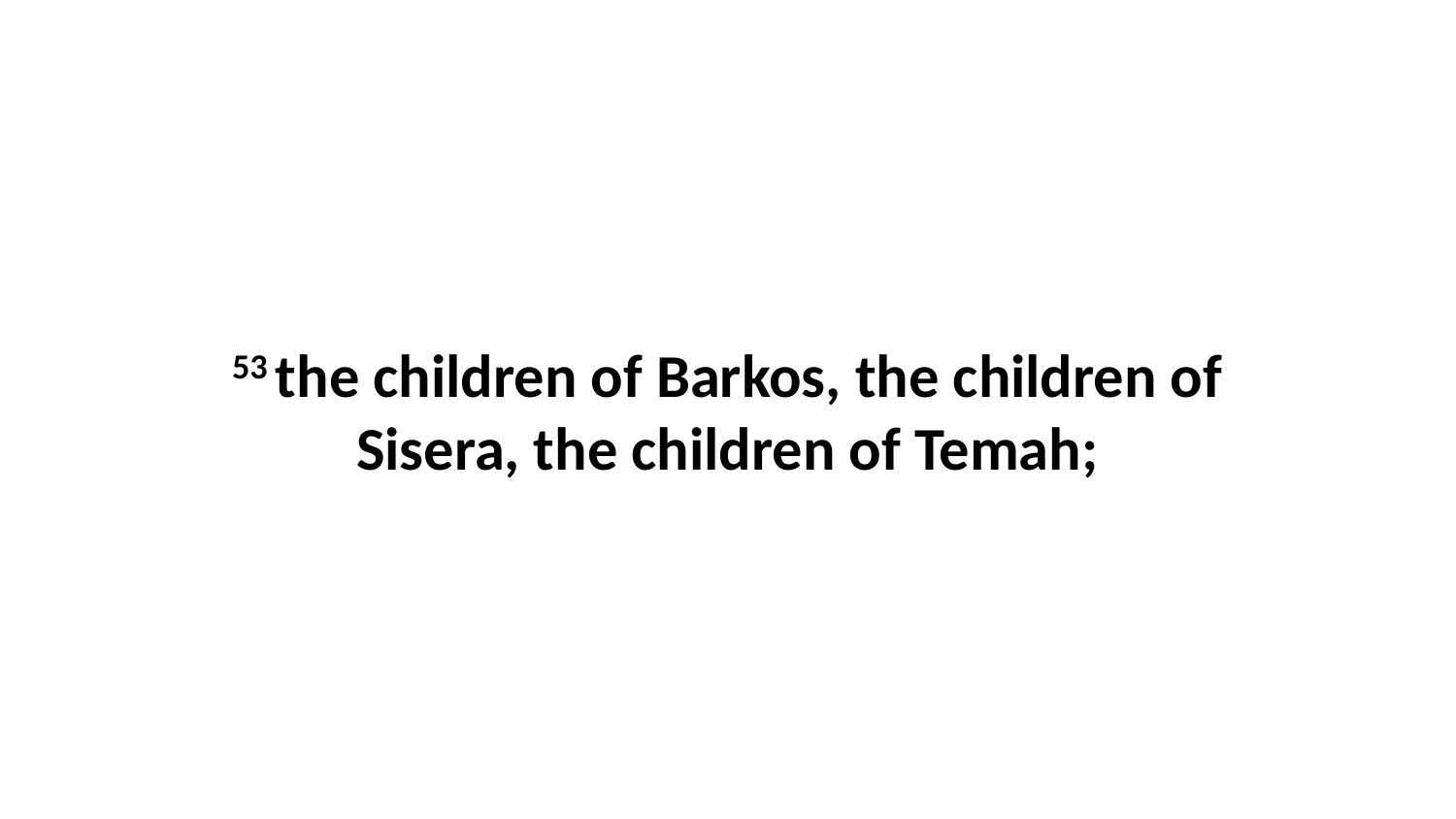

53 the children of Barkos, the children of Sisera, the children of Temah;